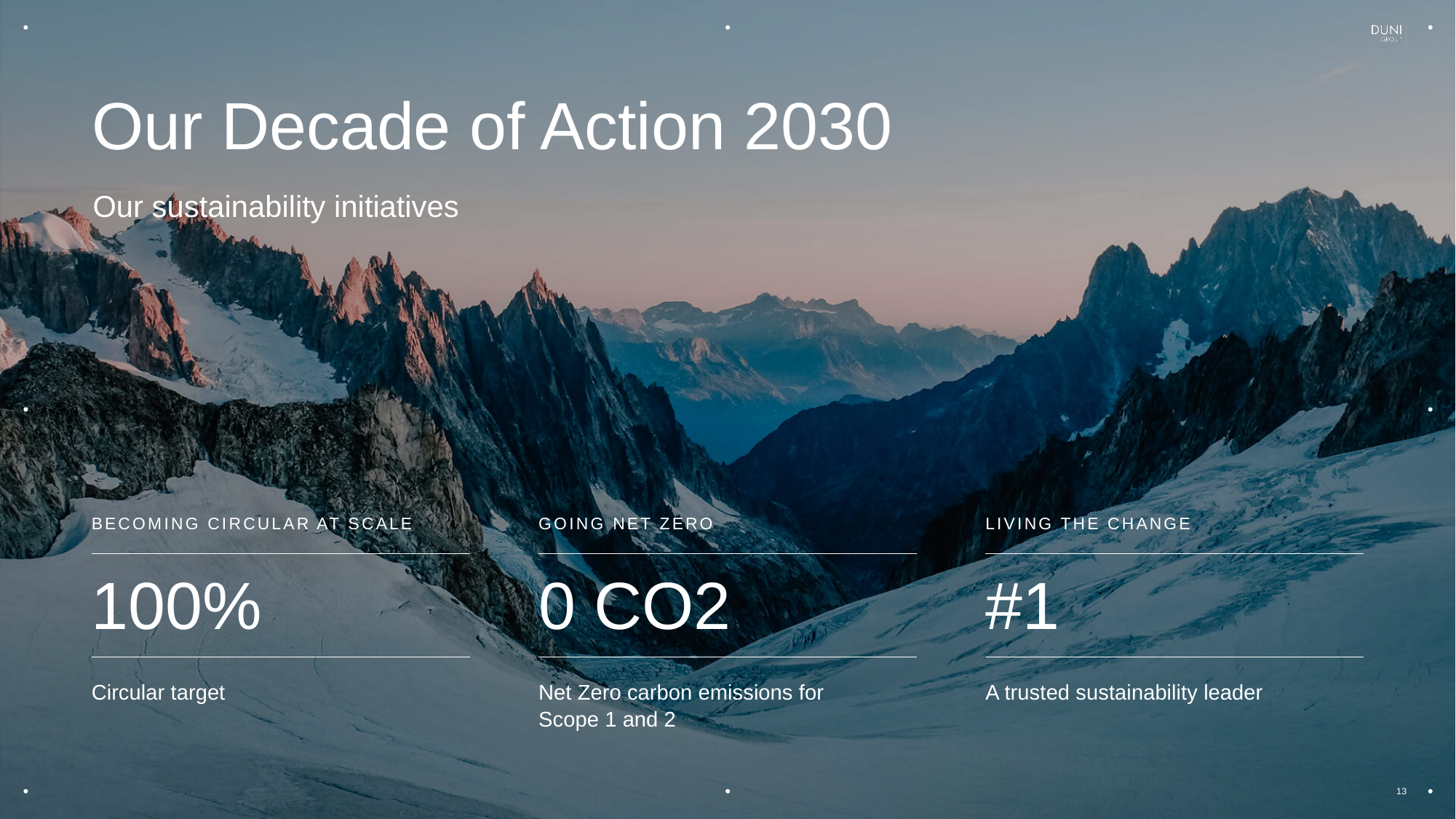

# Our Decade of Action 2030
Our sustainability initiatives
BECOMING CIRCULAR AT SCALE
GOING NET ZERO
LIVING THE CHANGE
100%
0 CO2
#1
Circular target
Net Zero carbon emissions for
Scope 1 and 2
A trusted sustainability leader